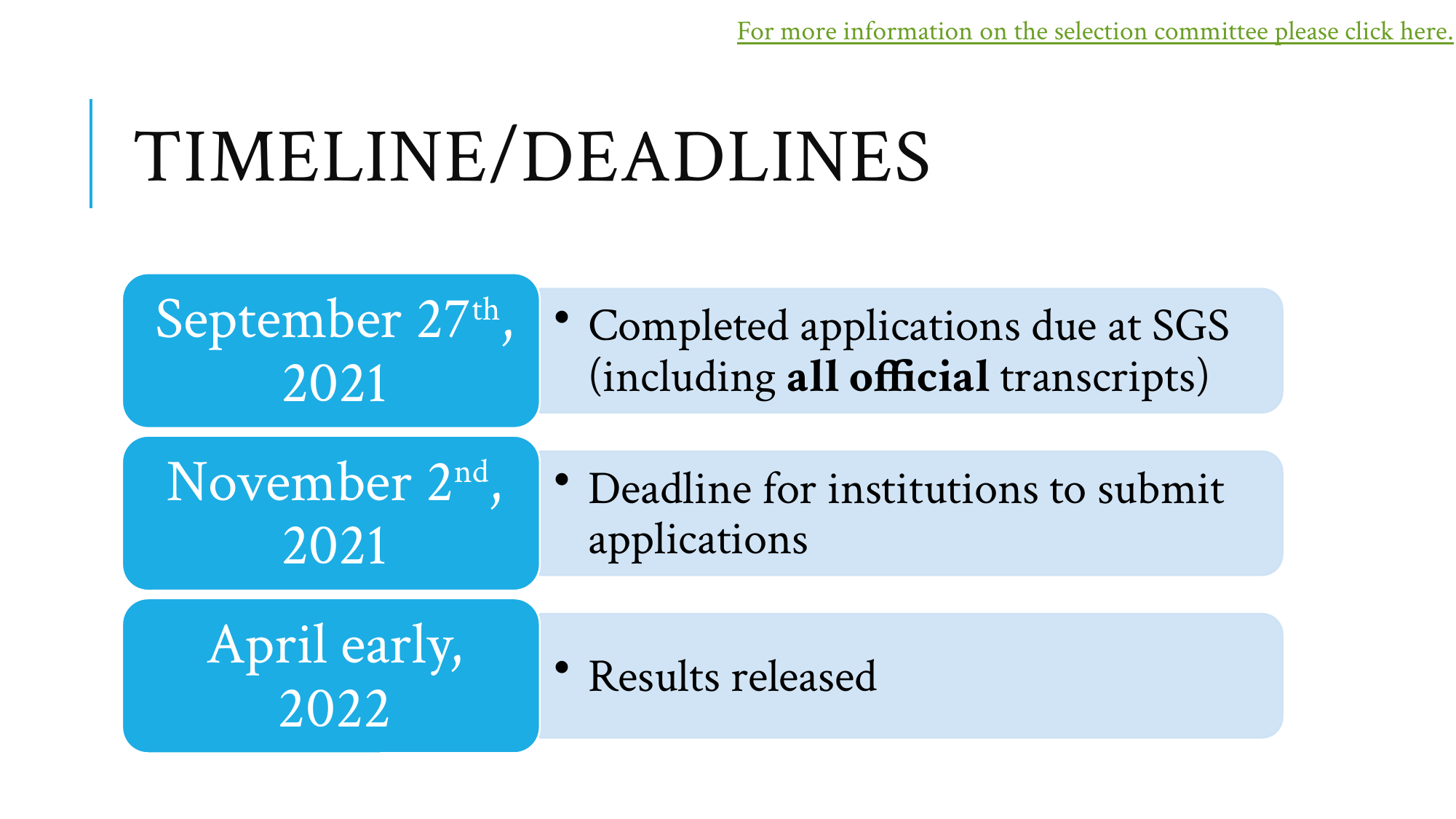

For more information on the selection committee please click here.
# Timeline/deadlines
Completed applications due at SGS (including all official transcripts)
September 27th, 2021
Deadline for institutions to submit applications
November 2nd, 2021
Results released
April early, 2022